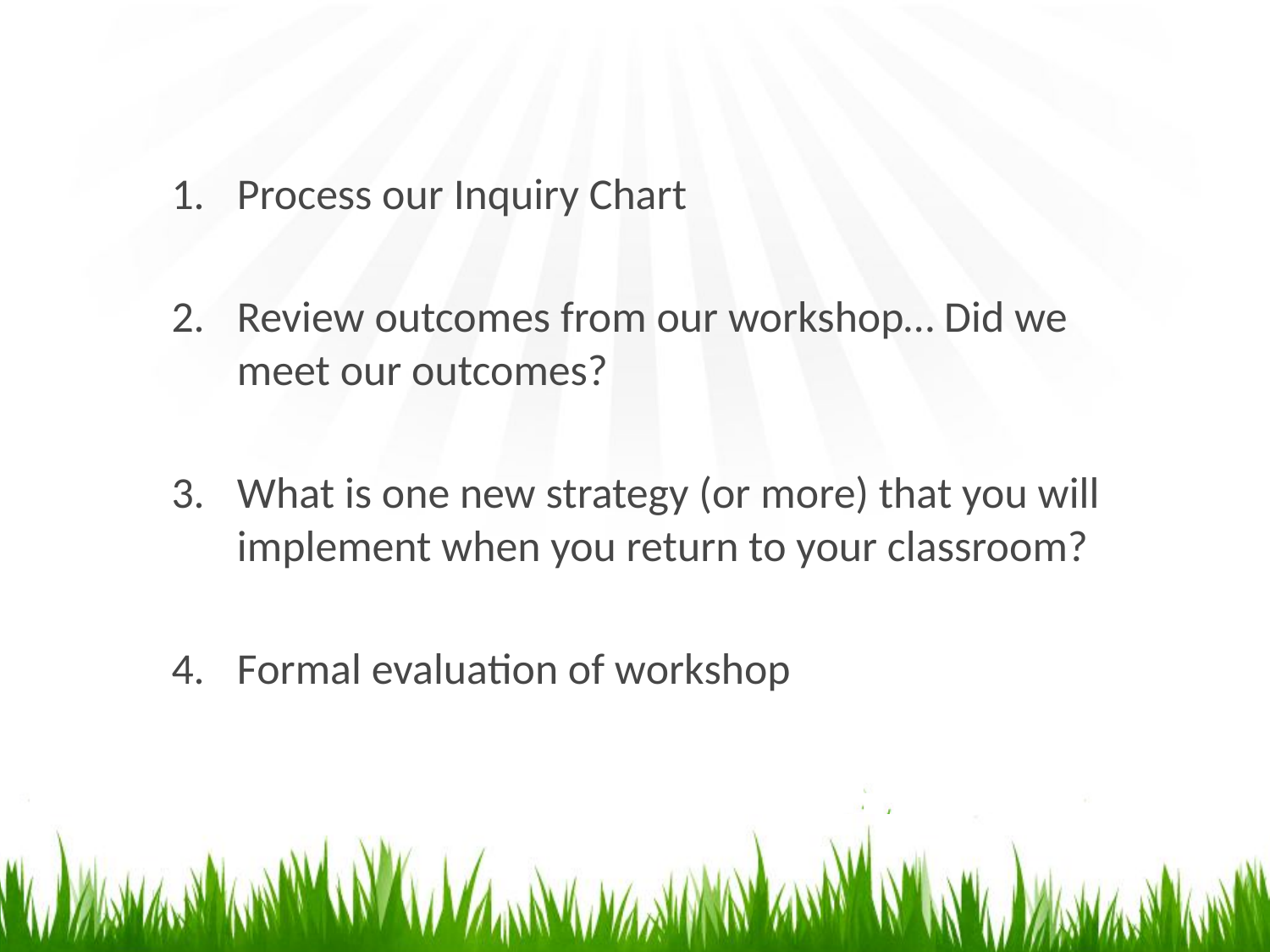

Process our Inquiry Chart

Review outcomes from our workshop… Did we meet our outcomes?

What is one new strategy (or more) that you will implement when you return to your classroom?

Formal evaluation of workshop